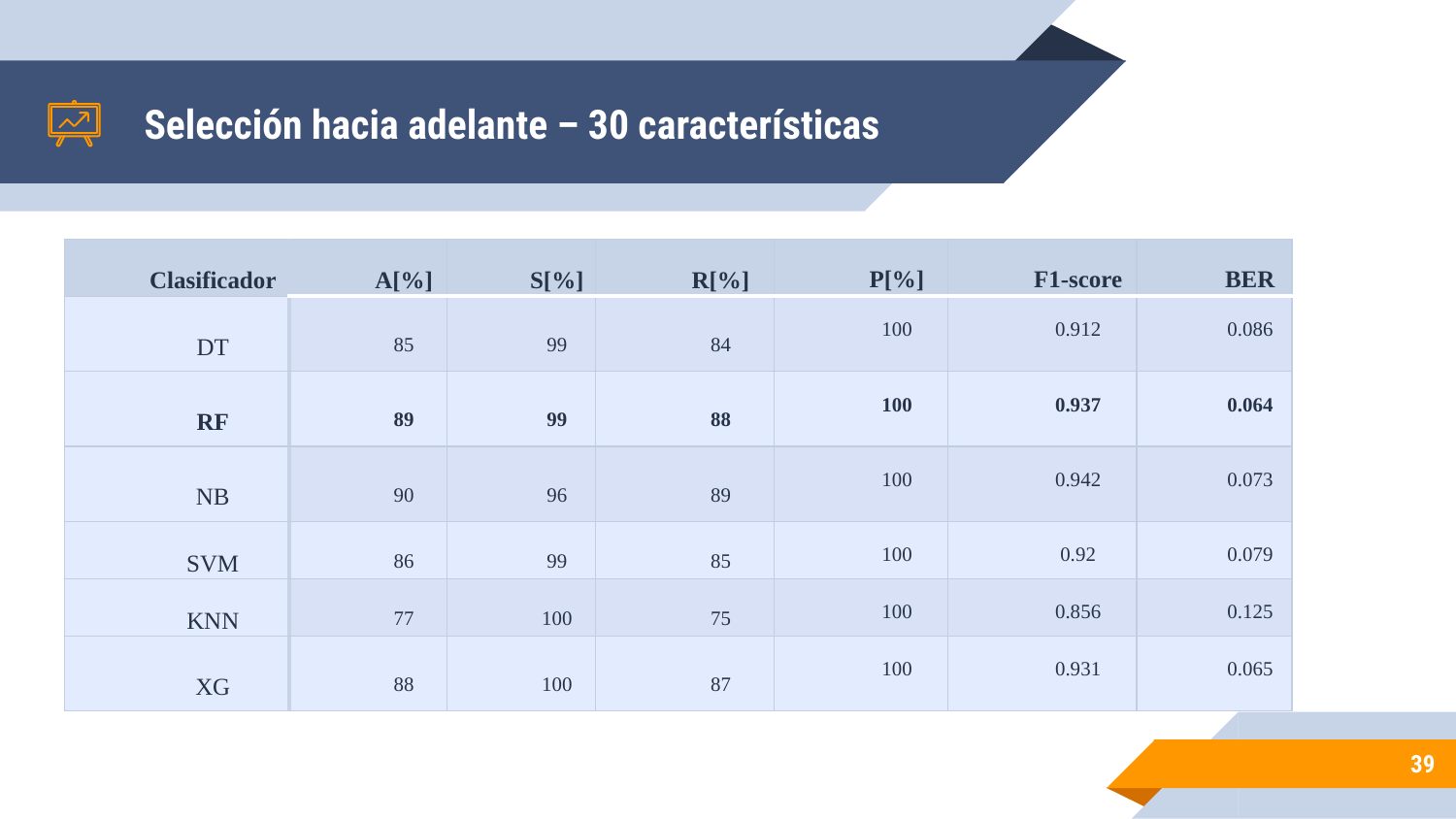

# Selección hacia adelante – 30 características

| Clasificador | A[%] | S[%] | R[%] | P[%] | F1-score | BER |
| --- | --- | --- | --- | --- | --- | --- |
| DT | 85 | 99 | 84 | 100 | 0.912 | 0.086 |
| RF | 89 | 99 | 88 | 100 | 0.937 | 0.064 |
| NB | 90 | 96 | 89 | 100 | 0.942 | 0.073 |
| SVM | 86 | 99 | 85 | 100 | 0.92 | 0.079 |
| KNN | 77 | 100 | 75 | 100 | 0.856 | 0.125 |
| XG | 88 | 100 | 87 | 100 | 0.931 | 0.065 |
39